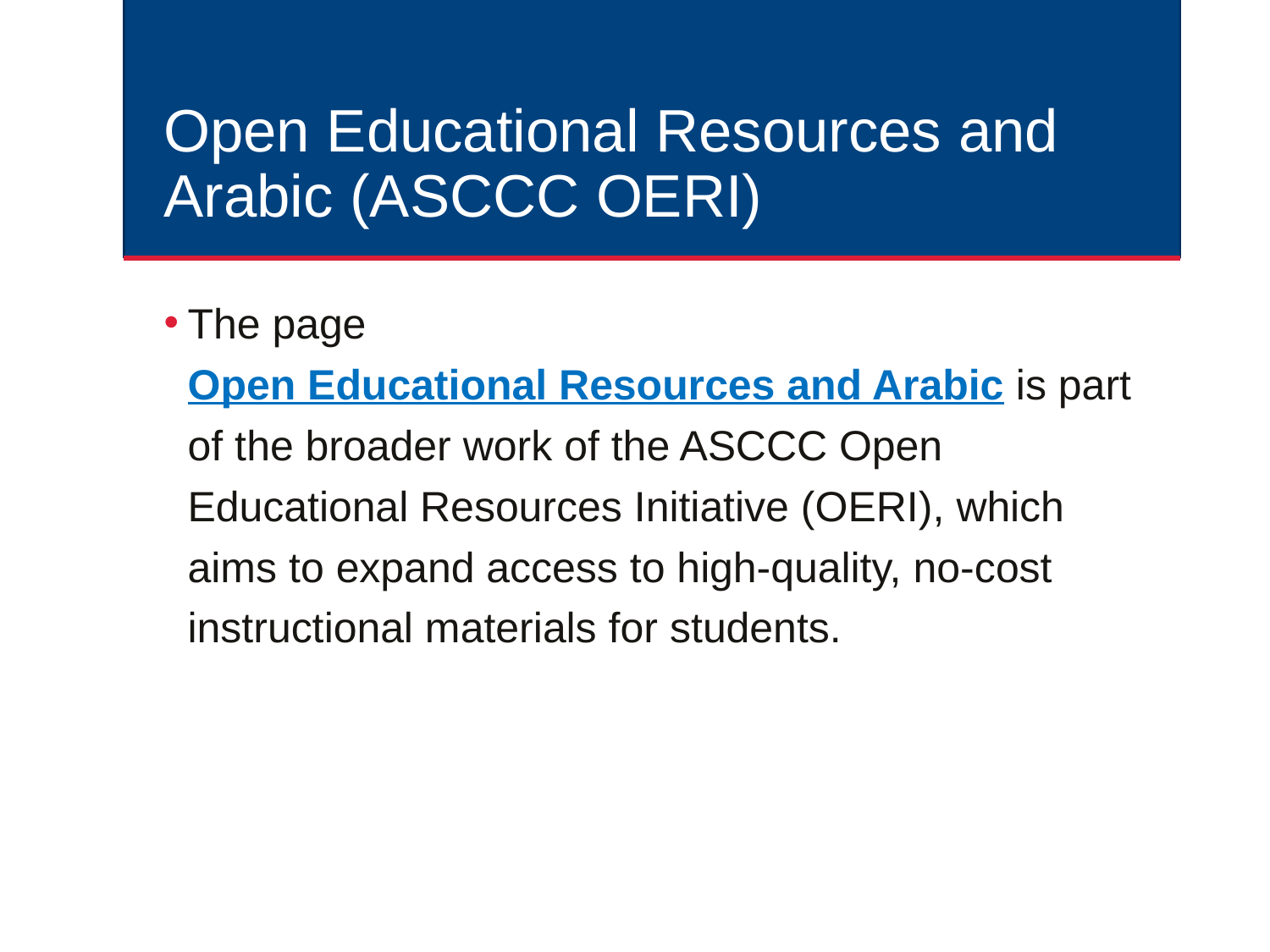

# Open Educational Resources and Arabic (ASCCC OERI)
The page Open Educational Resources and Arabic is part of the broader work of the ASCCC Open Educational Resources Initiative (OERI), which aims to expand access to high-quality, no-cost instructional materials for students.